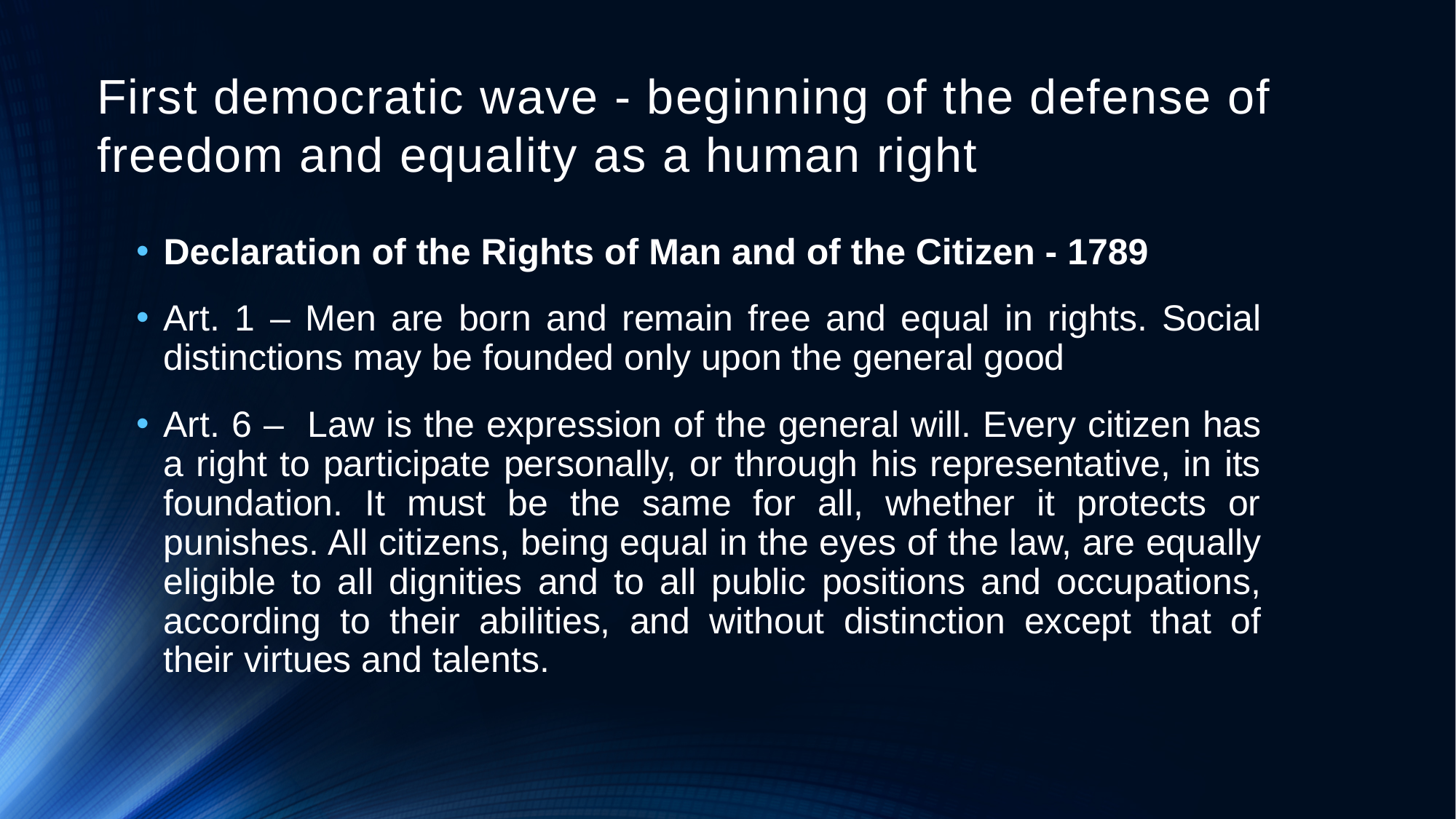

# First democratic wave - beginning of the defense of freedom and equality as a human right
Declaration of the Rights of Man and of the Citizen - 1789
Art. 1 – Men are born and remain free and equal in rights. Social distinctions may be founded only upon the general good
Art. 6 –  Law is the expression of the general will. Every citizen has a right to participate personally, or through his representative, in its foundation. It must be the same for all, whether it protects or punishes. All citizens, being equal in the eyes of the law, are equally eligible to all dignities and to all public positions and occupations, according to their abilities, and without distinction except that of their virtues and talents.